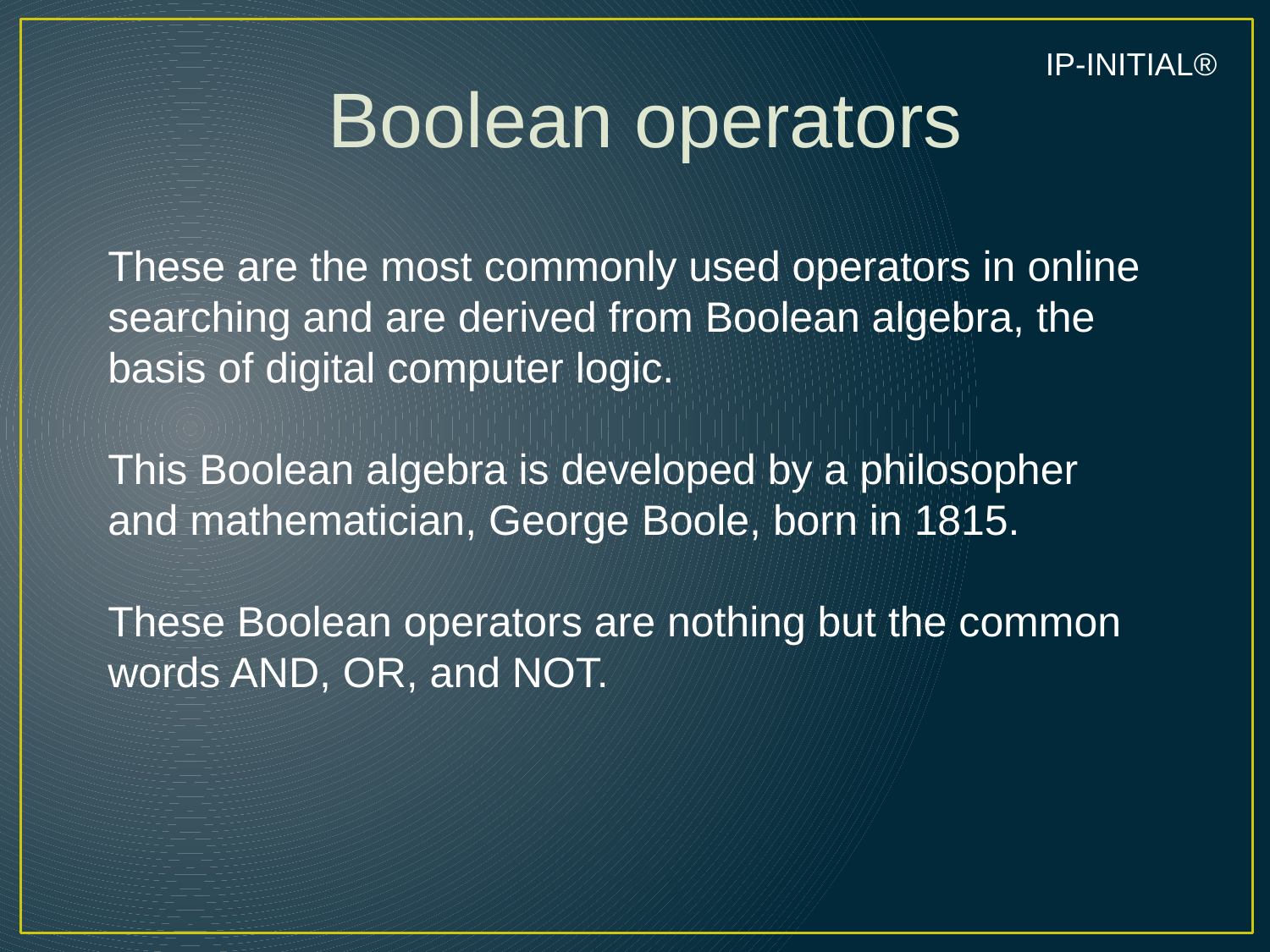

IP-INITIAL®
Boolean operators
These are the most commonly used operators in online searching and are derived from Boolean algebra, the basis of digital computer logic.

This Boolean algebra is developed by a philosopher and mathematician, George Boole, born in 1815.

These Boolean operators are nothing but the common words AND, OR, and NOT.